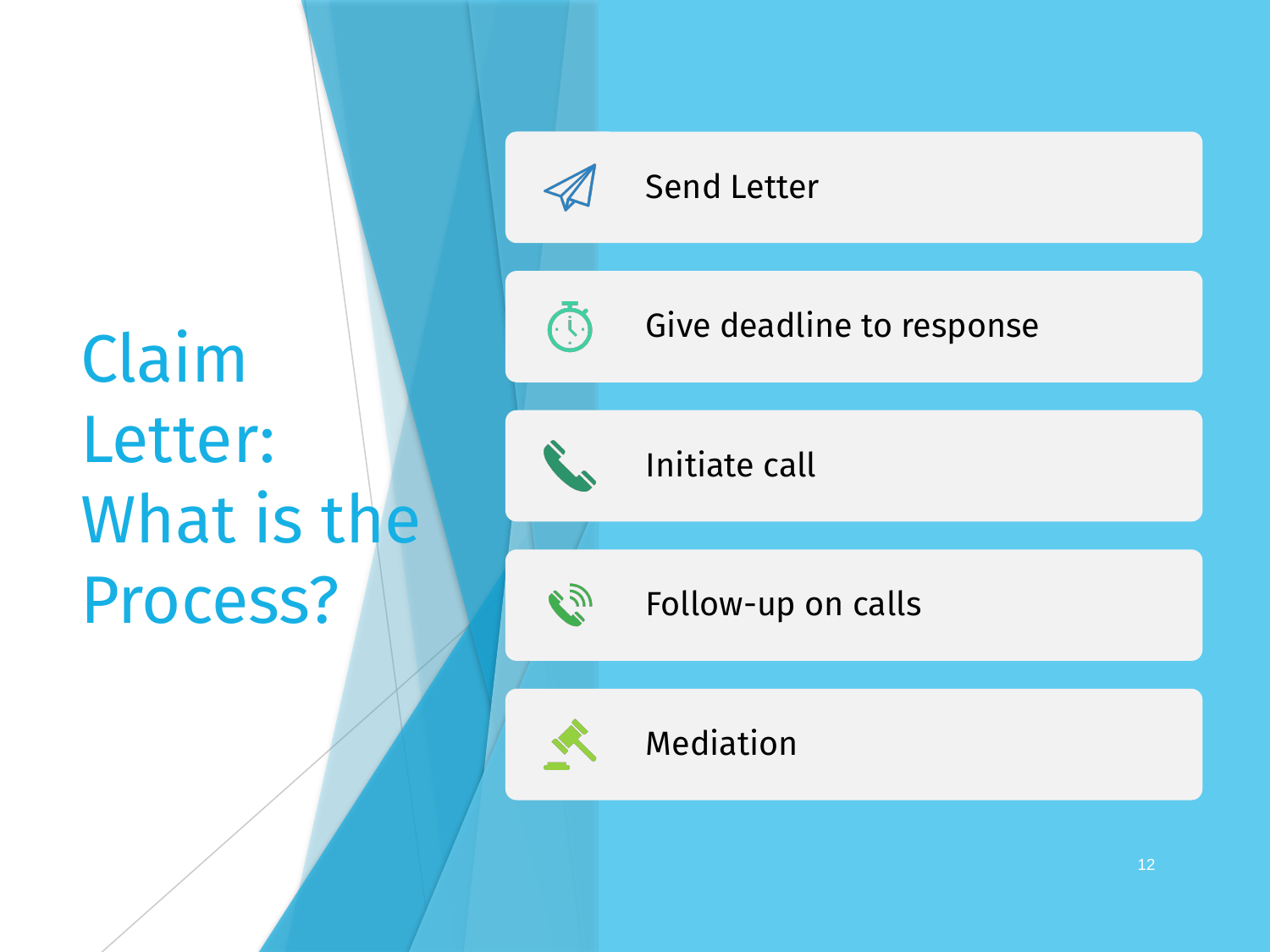

Send Letter
Give deadline to response
Initiate call
Follow-up on calls
Mediation
# Claim Letter: What is the Process?
12